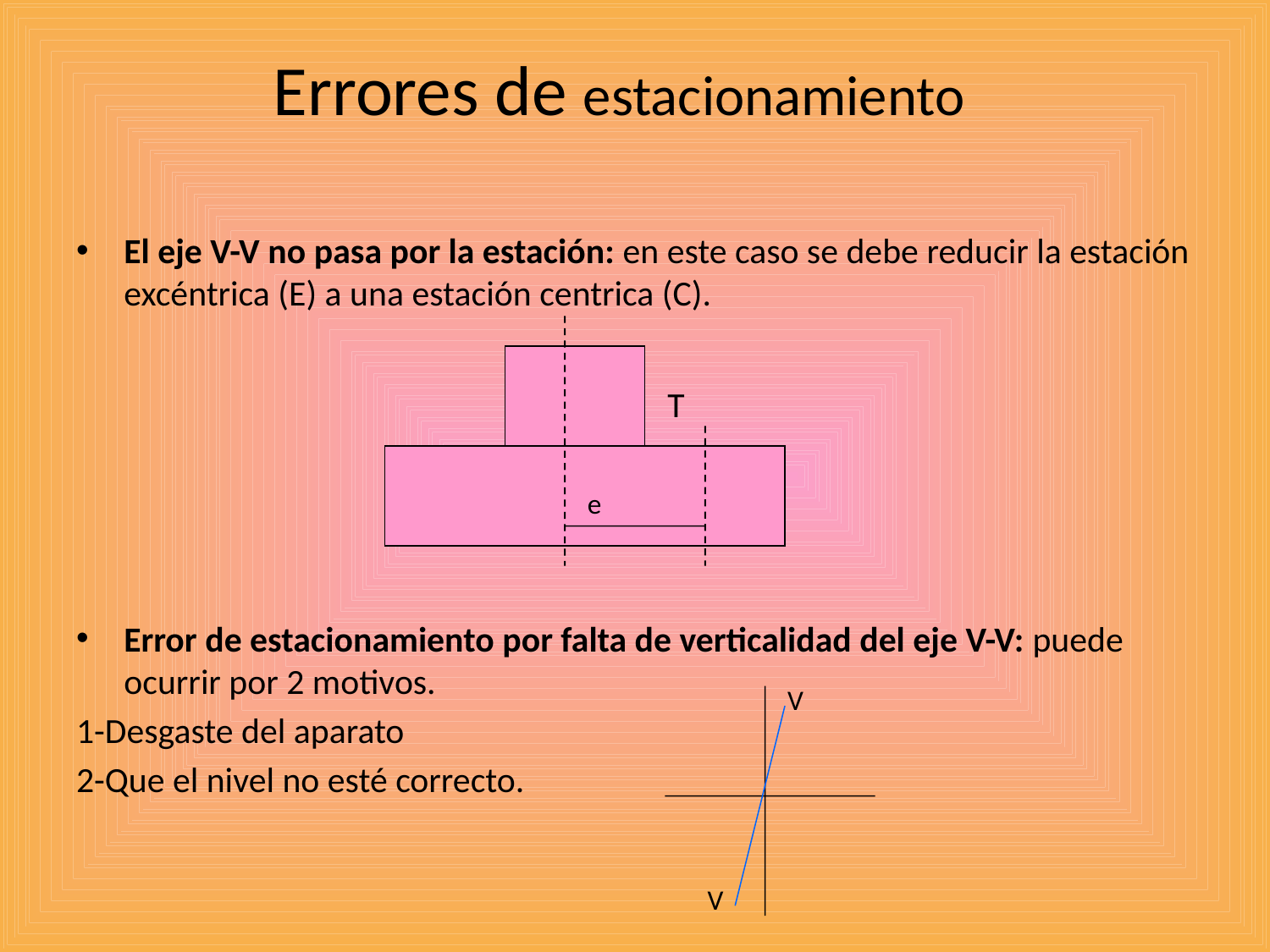

# Errores de estacionamiento
El eje V-V no pasa por la estación: en este caso se debe reducir la estación excéntrica (E) a una estación centrica (C).

Error de estacionamiento por falta de verticalidad del eje V-V: puede ocurrir por 2 motivos.
1-Desgaste del aparato
2-Que el nivel no esté correcto.

T

e

V

V